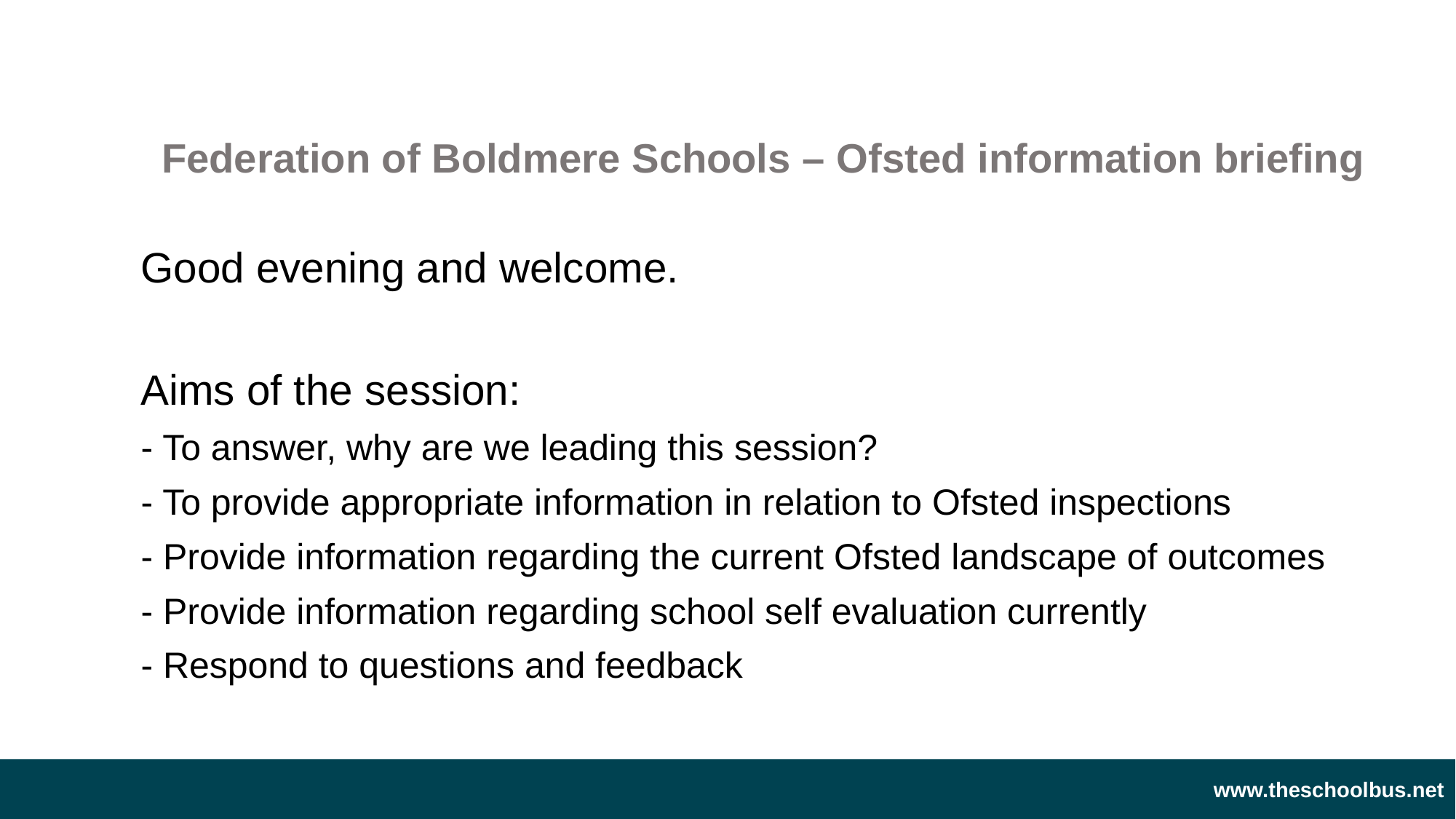

Federation of Boldmere Schools – Ofsted information briefing
Good evening and welcome.

Aims of the session:
- To answer, why are we leading this session?
- To provide appropriate information in relation to Ofsted inspections
- Provide information regarding the current Ofsted landscape of outcomes
- Provide information regarding school self evaluation currently
- Respond to questions and feedback